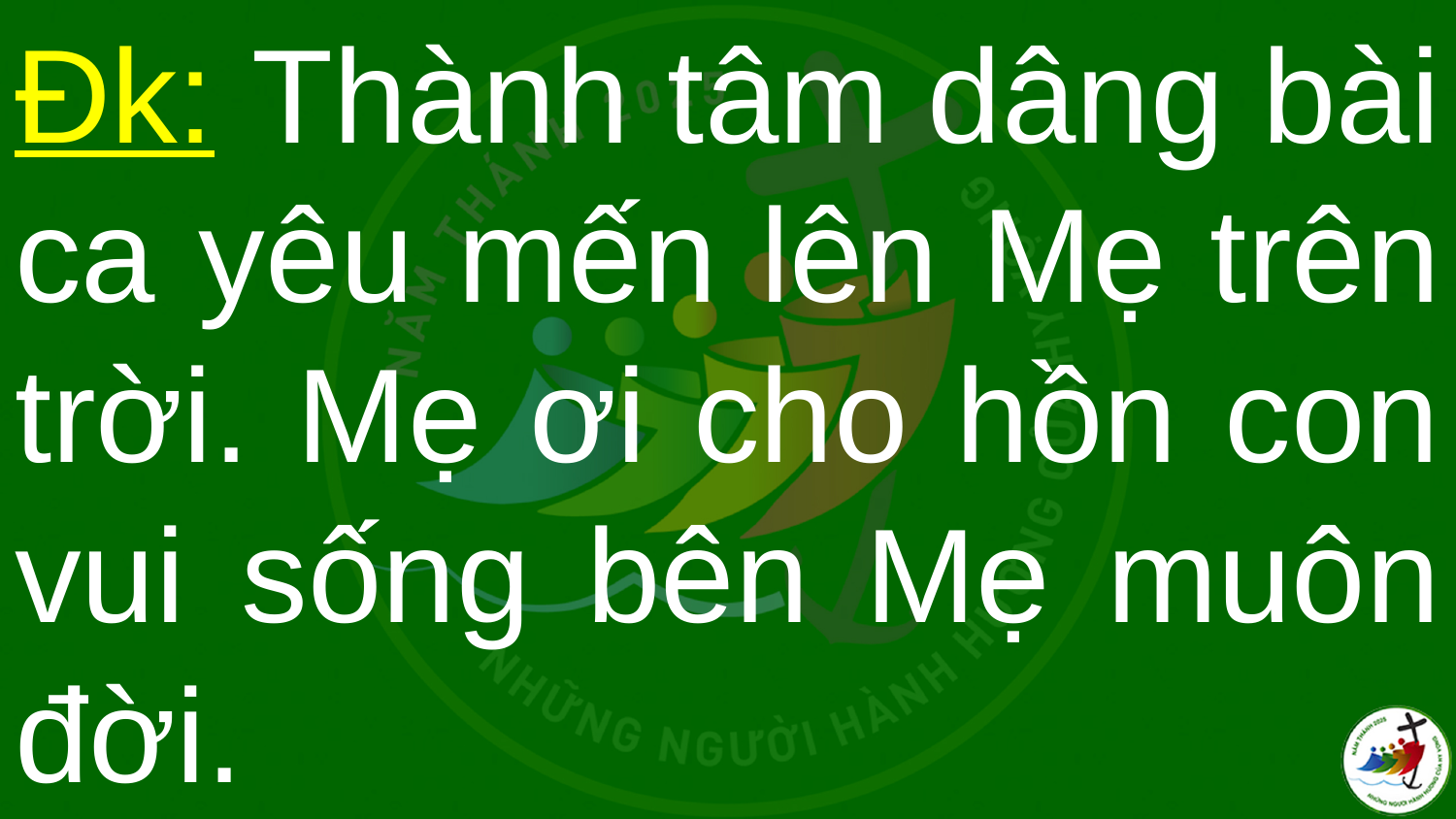

# Đk: Thành tâm dâng bài ca yêu mến lên Mẹ trên trời. Mẹ ơi cho hồn con vui sống bên Mẹ muôn đời.